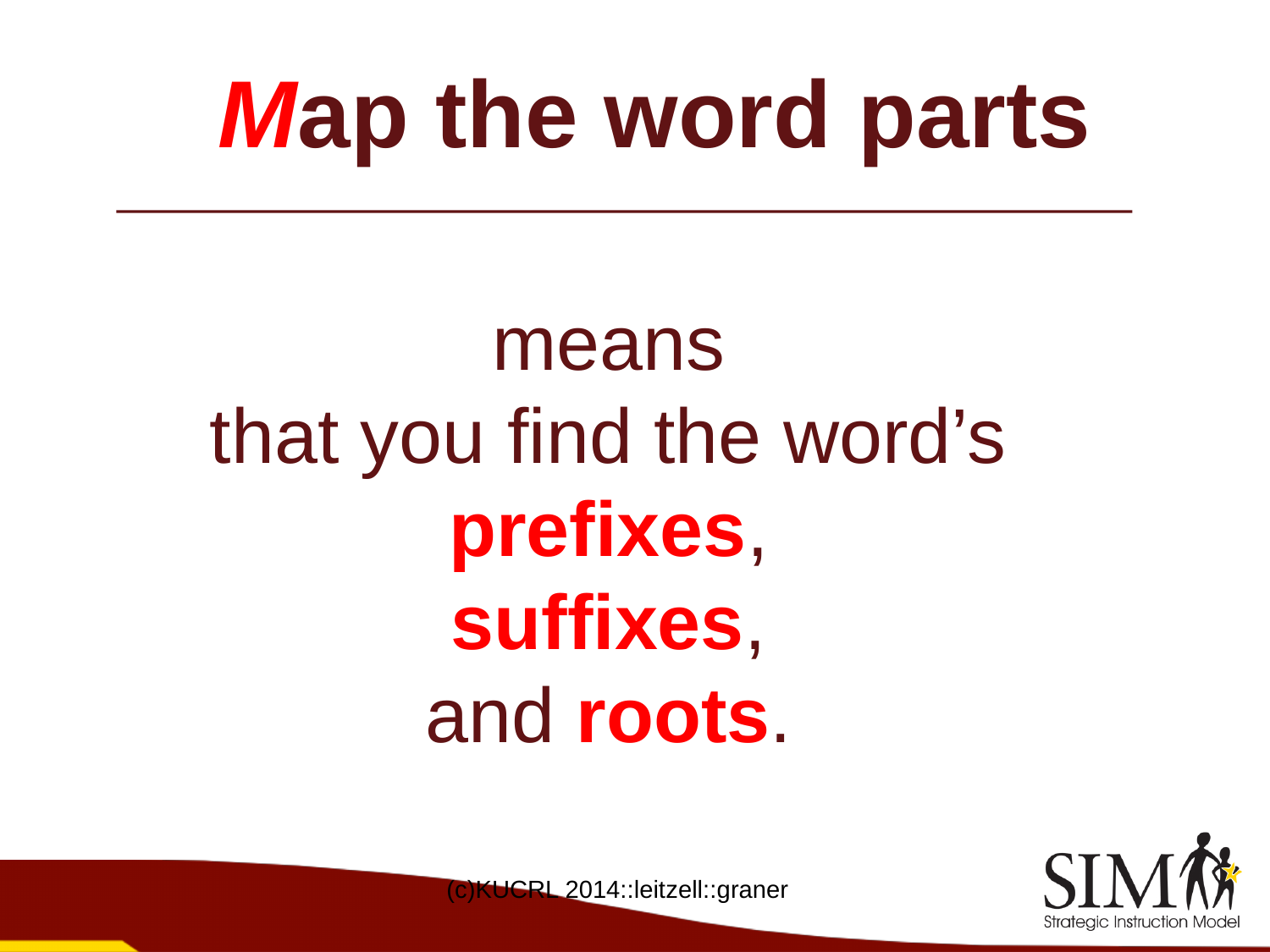

Map the word parts
# means that you find the word’s prefixes, suffixes, and roots.
(c)KUCRL 2014::leitzell::graner